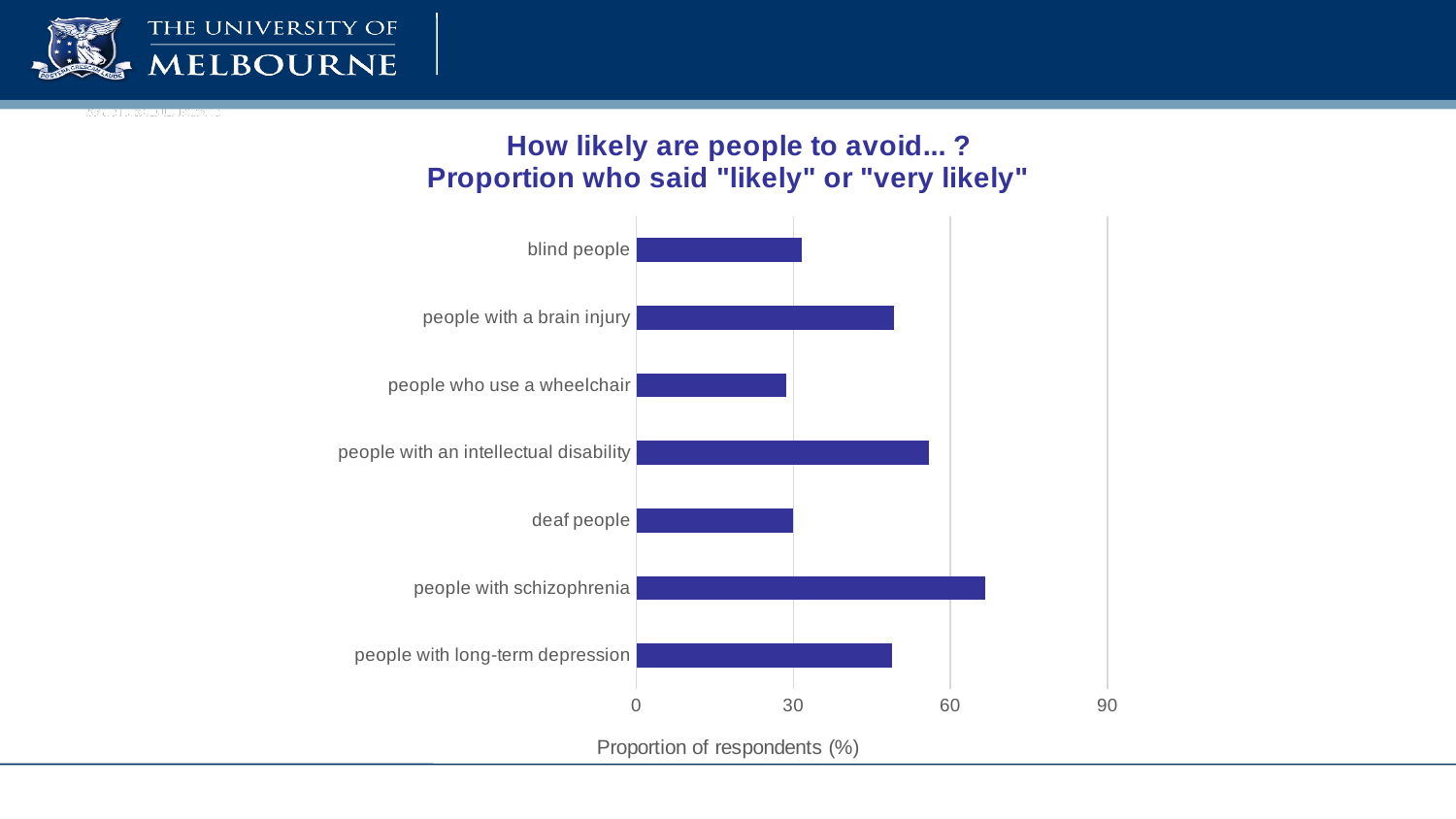

### Chart:    How likely are people to avoid... ?
Proportion who said "likely" or "very likely"

| Category |  |
|---|---|
| people with long-term depression | 48.9 |
| people with schizophrenia | 66.7 |
| deaf people | 29.9 |
| people with an intellectual disability | 56.0 |
| people who use a wheelchair | 28.6 |
| people with a brain injury | 49.2 |
| blind people | 31.6 |